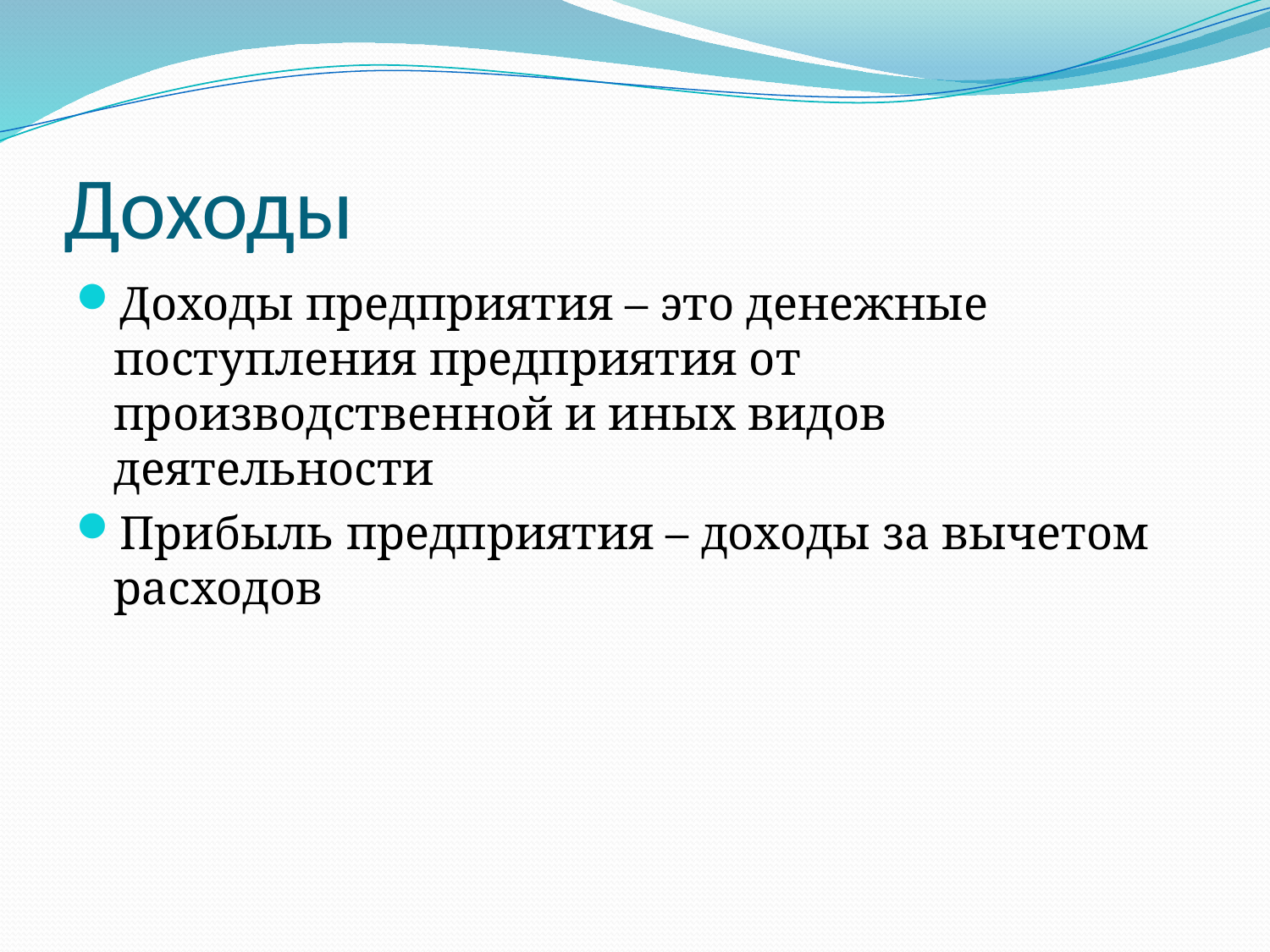

# Доходы
Доходы предприятия – это денежные поступления предприятия от производственной и иных видов деятельности
Прибыль предприятия – доходы за вычетом расходов